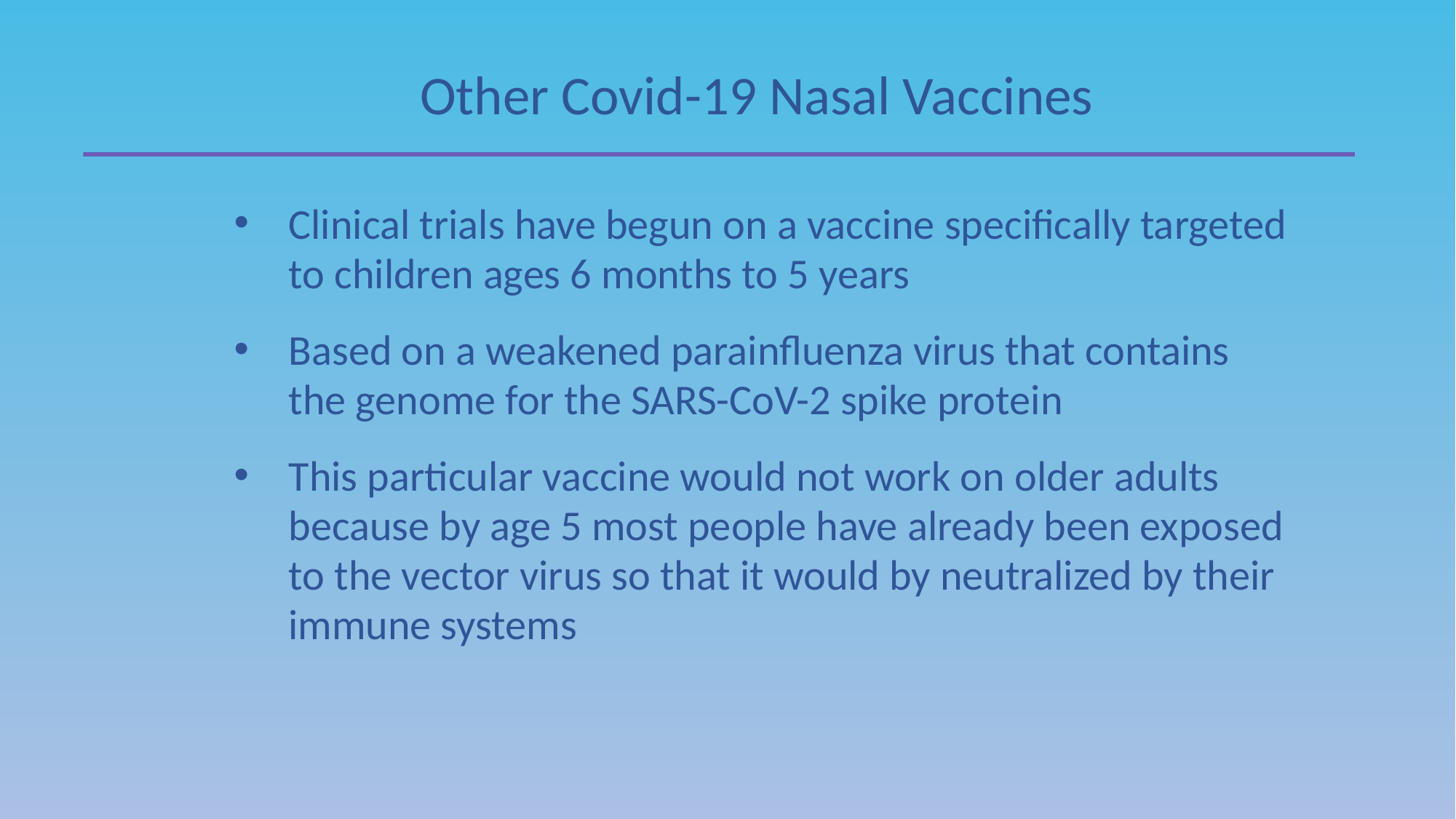

Other Covid-19 Nasal Vaccines
Clinical trials have begun on a vaccine specifically targeted to children ages 6 months to 5 years
Based on a weakened parainfluenza virus that contains the genome for the SARS-CoV-2 spike protein
This particular vaccine would not work on older adults because by age 5 most people have already been exposed to the vector virus so that it would by neutralized by their immune systems